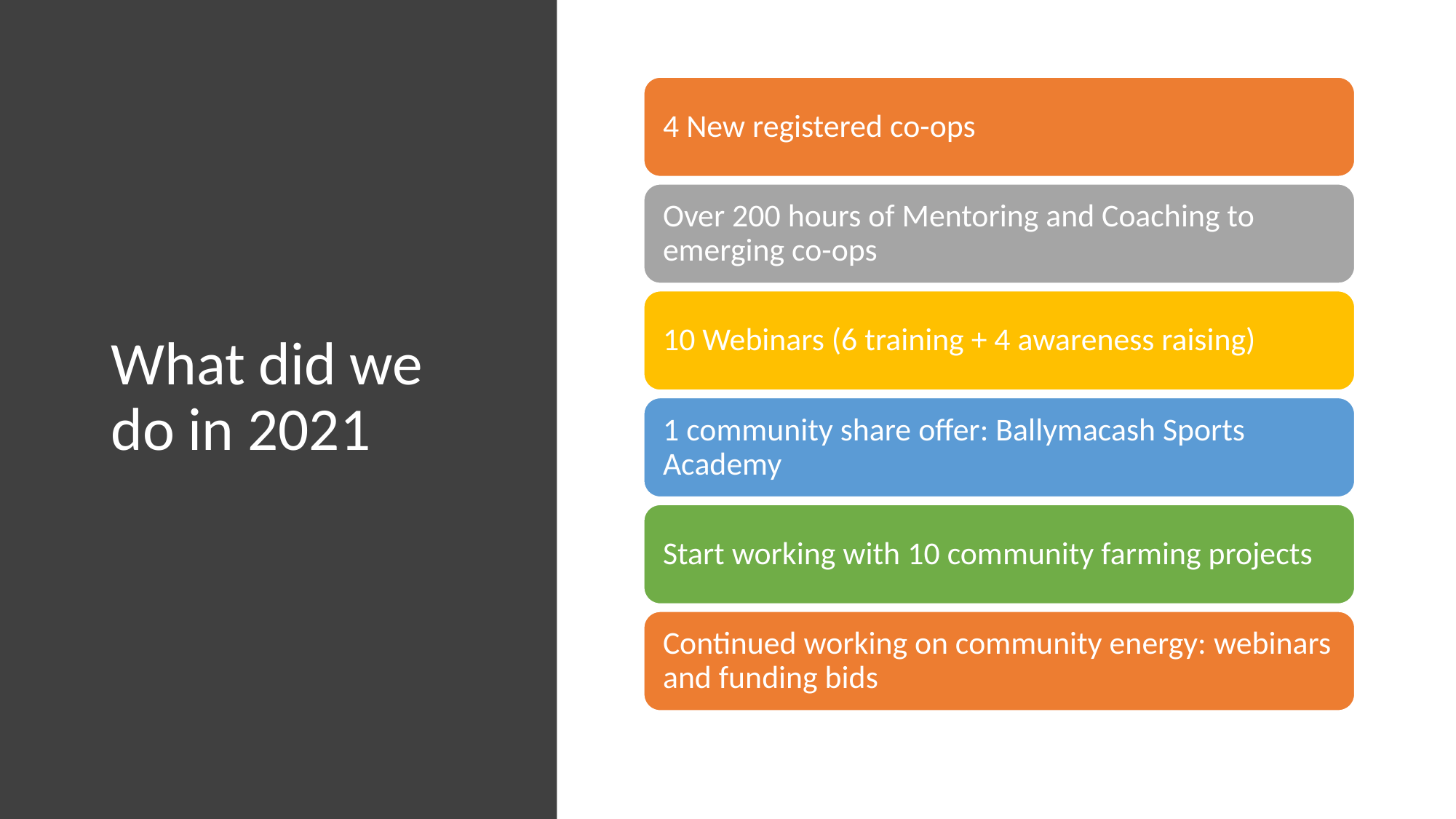

4 New registered co-ops
Over 200 hours of Mentoring and Coaching to emerging co-ops
10 Webinars (6 training + 4 awareness raising)
1 community share offer: Ballymacash Sports Academy
Start working with 10 community farming projects
Continued working on community energy: webinars and funding bids
# What did we do in 2021